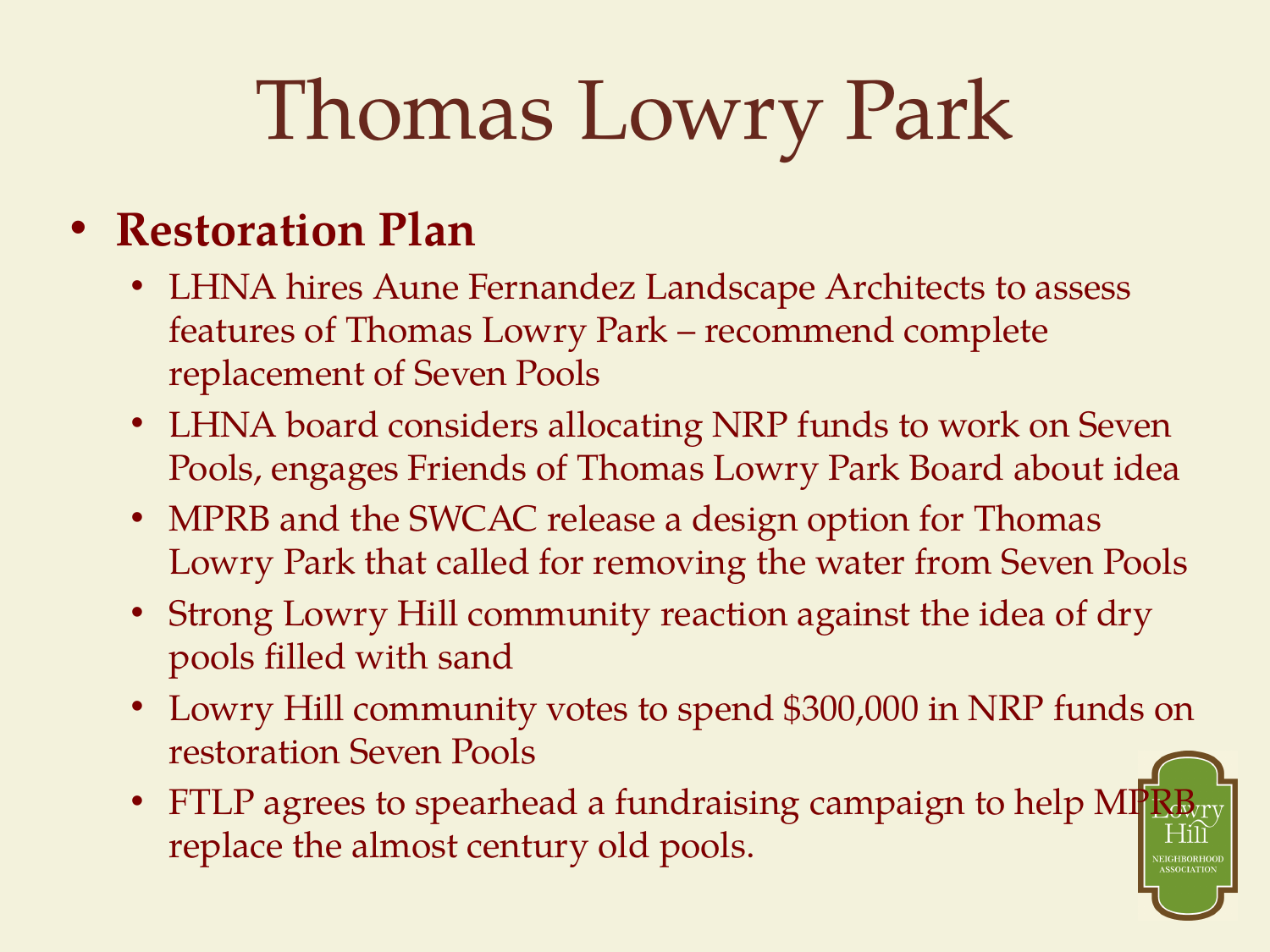

# Thomas Lowry Park
Restoration Plan
LHNA hires Aune Fernandez Landscape Architects to assess features of Thomas Lowry Park – recommend complete replacement of Seven Pools
LHNA board considers allocating NRP funds to work on Seven Pools, engages Friends of Thomas Lowry Park Board about idea
MPRB and the SWCAC release a design option for Thomas Lowry Park that called for removing the water from Seven Pools
Strong Lowry Hill community reaction against the idea of dry pools filled with sand
Lowry Hill community votes to spend $300,000 in NRP funds on restoration Seven Pools
FTLP agrees to spearhead a fundraising campaign to help MPRB replace the almost century old pools.